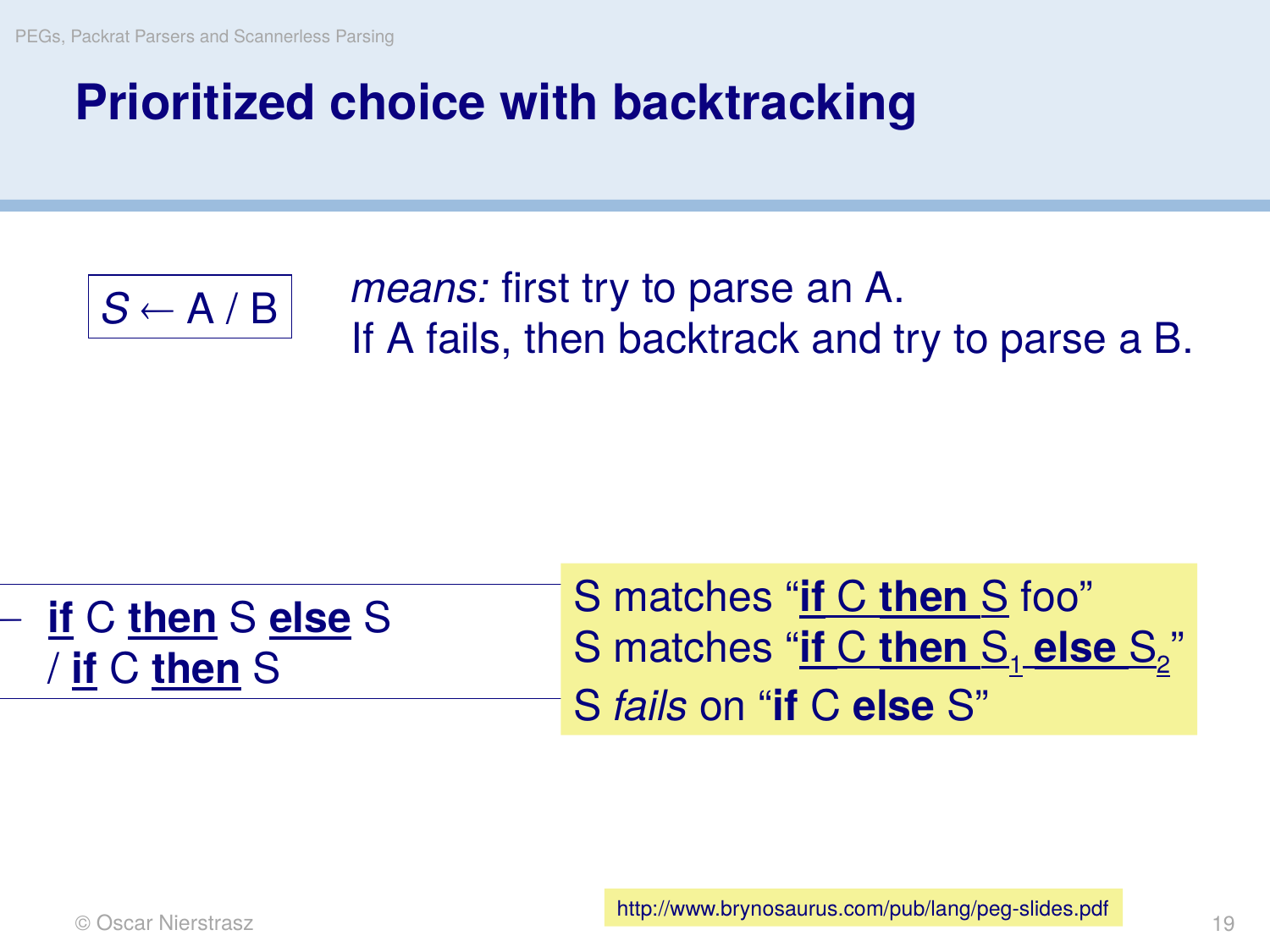

PEGs, Packrat Parsers and Scannerless Parsing
# Prioritized choice with backtracking
means: first try to parse an A.
If A fails, then backtrack and try to parse a B.
S ← A / B
S matches “if C then S foo”
S matches “if C then S1 else S2”
S fails on “if C else S”
S ←	if C then S else S
	/ if C then S
http://www.brynosaurus.com/pub/lang/peg-slides.pdf
© Oscar Nierstrasz
19